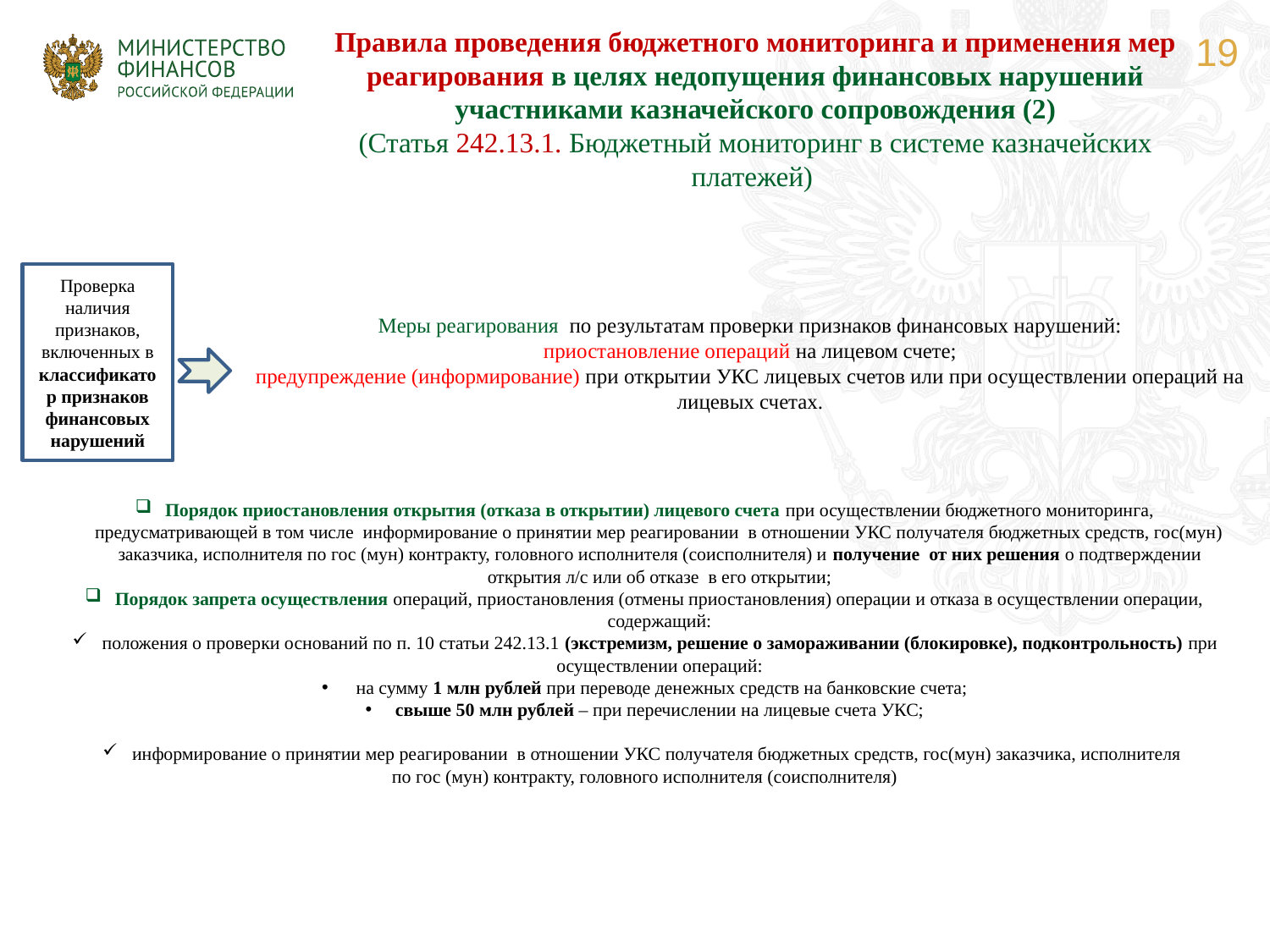

Правила проведения бюджетного мониторинга и применения мер реагирования в целях недопущения финансовых нарушений участниками казначейского сопровождения (2)
(Статья 242.13.1. Бюджетный мониторинг в системе казначейских платежей)

Проверка наличия признаков, включенных в классификатор признаков финансовых нарушений
Меры реагирования  по результатам проверки признаков финансовых нарушений:
приостановление операций на лицевом счете;
предупреждение (информирование) при открытии УКС лицевых счетов или при осуществлении операций на лицевых счетах.

Порядок приостановления открытия (отказа в открытии) лицевого счета при осуществлении бюджетного мониторинга, предусматривающей в том числе  информирование о принятии мер реагировании  в отношении УКС получателя бюджетных средств, гос(мун) заказчика, исполнителя по гос (мун) контракту, головного исполнителя (соисполнителя) и получение  от них решения о подтверждении открытия л/с или об отказе  в его открытии;
Порядок запрета осуществления операций, приостановления (отмены приостановления) операции и отказа в осуществлении операции, содержащий:
положения о проверки оснований по п. 10 статьи 242.13.1 (экстремизм, решение о замораживании (блокировке), подконтрольность) при осуществлении операций:
 на сумму 1 млн рублей при переводе денежных средств на банковские счета;
свыше 50 млн рублей – при перечислении на лицевые счета УКС;

информирование о принятии мер реагировании  в отношении УКС получателя бюджетных средств, гос(мун) заказчика, исполнителя
по гос (мун) контракту, головного исполнителя (соисполнителя)